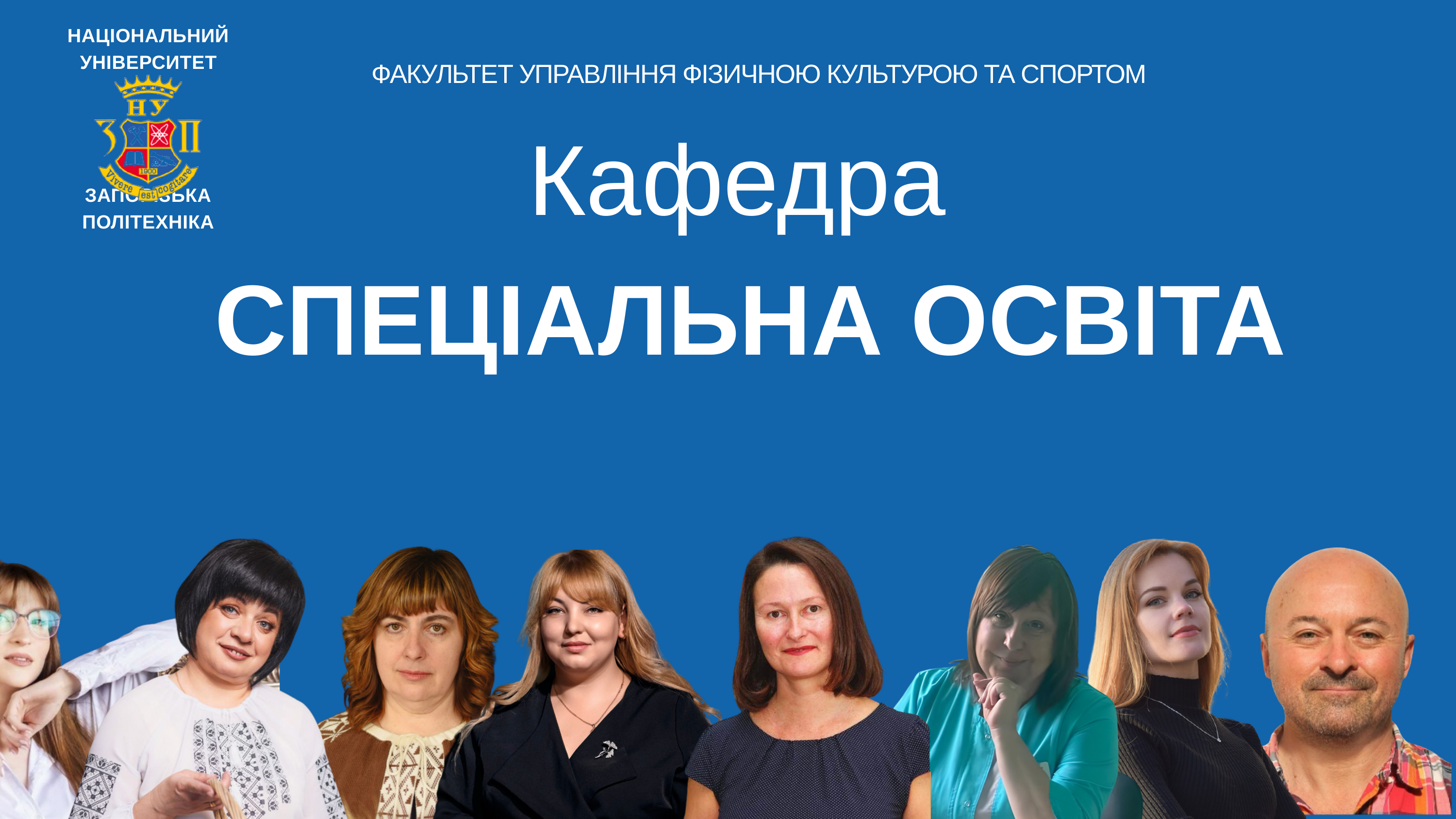

НАЦІОНАЛЬНИЙ УНІВЕРСИТЕТ
ФАКУЛЬТЕТ УПРАВЛІННЯ ФІЗИЧНОЮ КУЛЬТУРОЮ ТА СПОРТОМ

Кафедра
СПЕЦІАЛЬНА ОСВІТА
ЗАПОРІЗЬКА ПОЛІТЕХНІКА